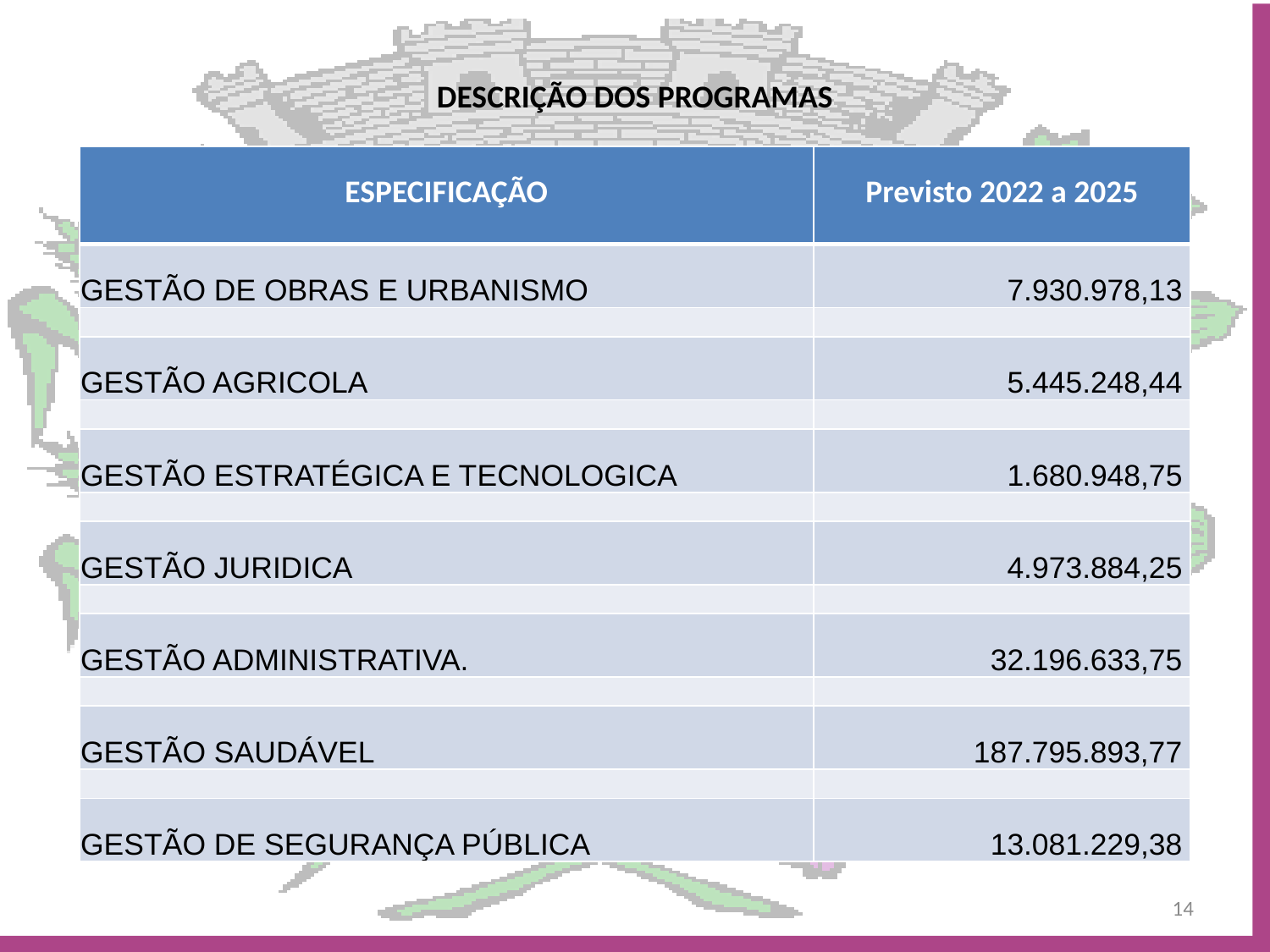

# DESCRIÇÃO DOS PROGRAMAS
| ESPECIFICAÇÃO | Previsto 2022 a 2025 |
| --- | --- |
| GESTÃO DE OBRAS E URBANISMO | 7.930.978,13 |
|  |  |
| GESTÃO AGRICOLA | 5.445.248,44 |
|  |  |
| GESTÃO ESTRATÉGICA E TECNOLOGICA | 1.680.948,75 |
|  |  |
| GESTÃO JURIDICA | 4.973.884,25 |
|  |  |
| GESTÃO ADMINISTRATIVA. | 32.196.633,75 |
|  |  |
| GESTÃO SAUDÁVEL | 187.795.893,77 |
|  |  |
| GESTÃO DE SEGURANÇA PÚBLICA | 13.081.229,38 |
14